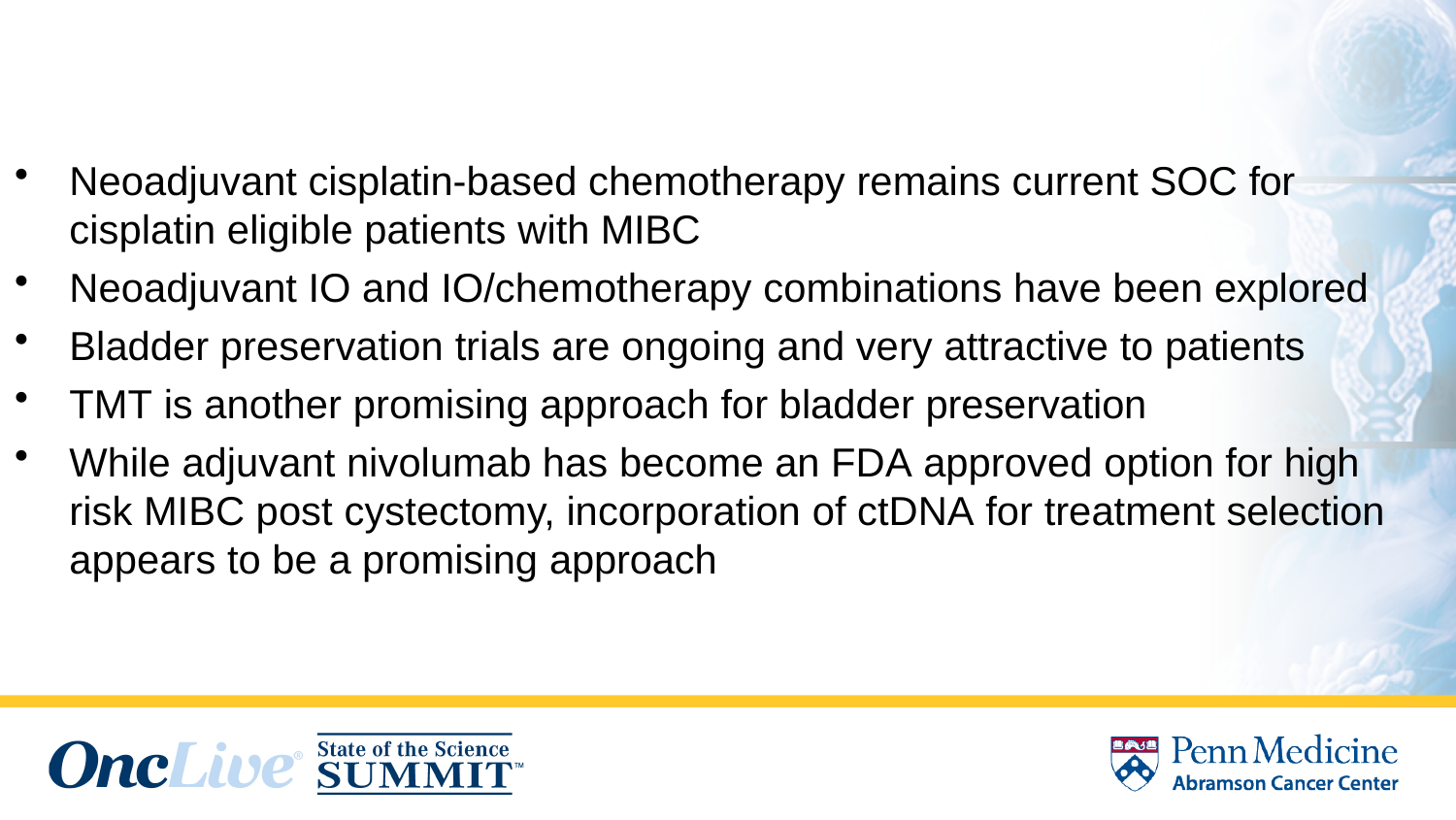

# Conclusion
Neoadjuvant cisplatin-based chemotherapy remains current SOC for
cisplatin eligible patients with MIBC
Neoadjuvant IO and IO/chemotherapy combinations have been explored
Bladder preservation trials are ongoing and very attractive to patients
TMT is another promising approach for bladder preservation
While adjuvant nivolumab has become an FDA approved option for high risk MIBC post cystectomy, incorporation of ctDNA for treatment selection appears to be a promising approach